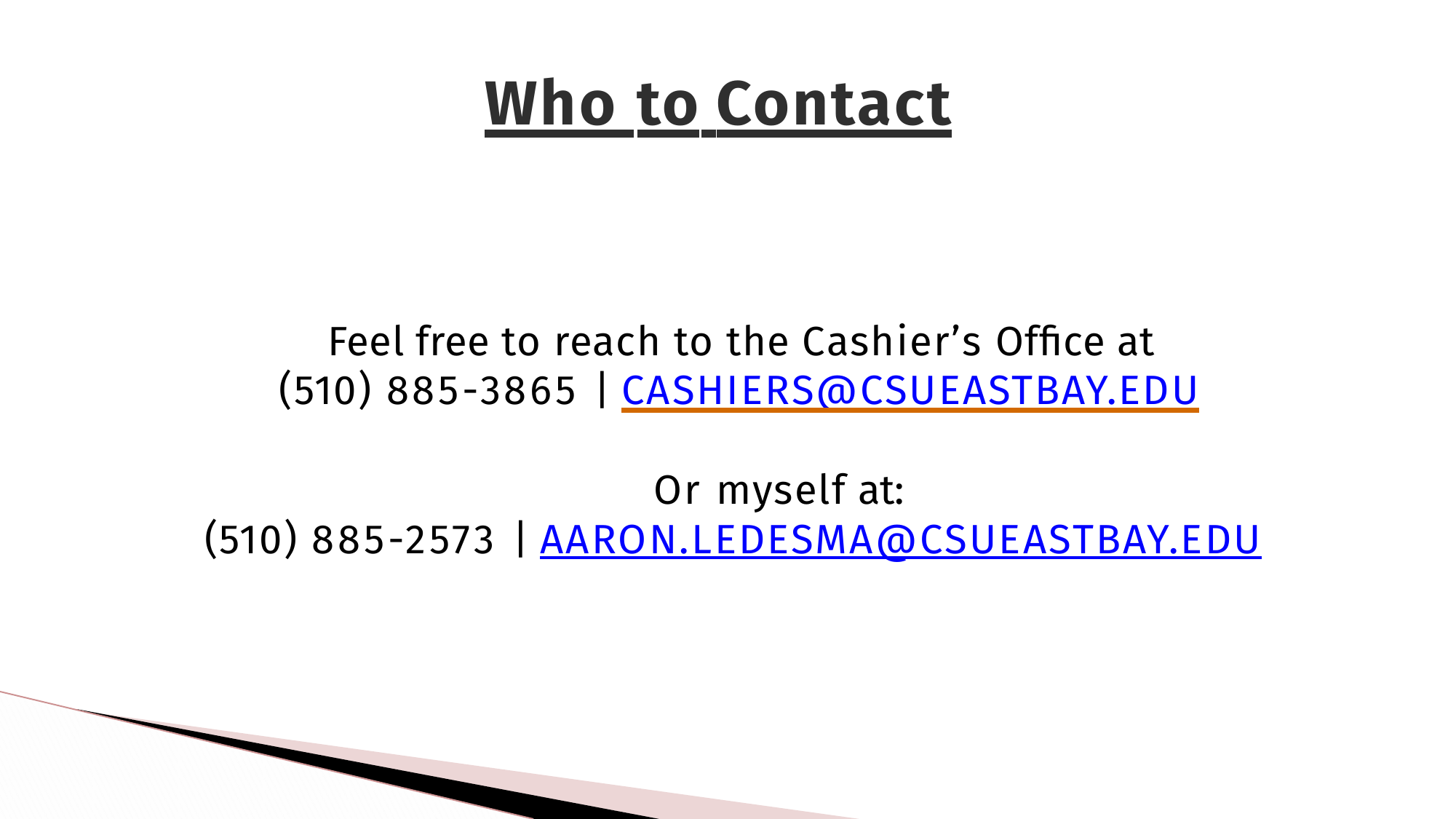

# Who to Contact
Feel free to reach to the Cashier’s Office at
(510) 885-3865 | CASHIERS@CSUEASTBAY.EDU

Or myself at:
(510) 885-2573 | AARON.LEDESMA@CSUEASTBAY.EDU